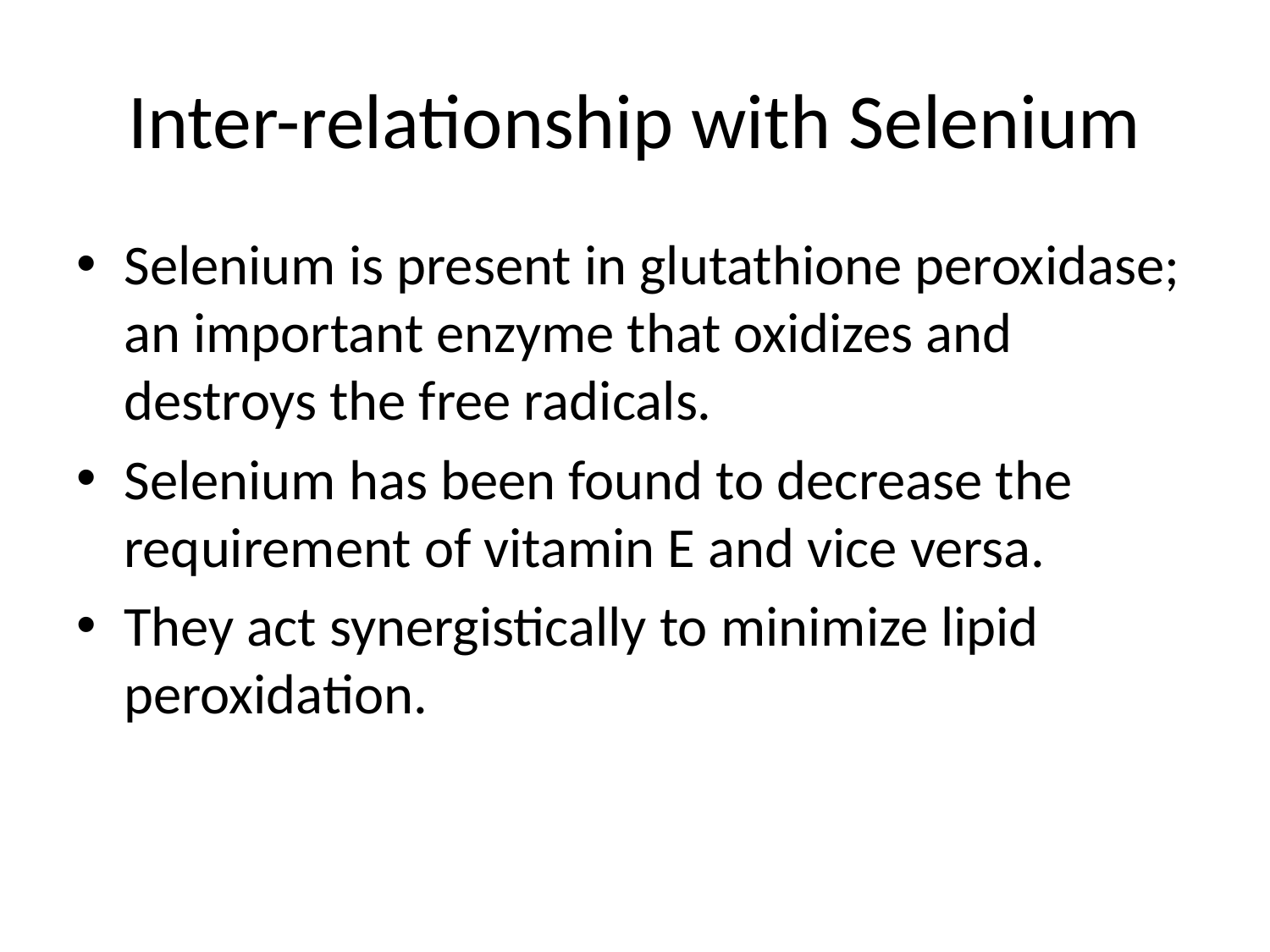

# Inter-relationship with Selenium
Selenium is present in glutathione peroxidase; an important enzyme that oxidizes and destroys the free radicals.
Selenium has been found to decrease the requirement of vitamin E and vice versa.
They act synergistically to minimize lipid peroxidation.